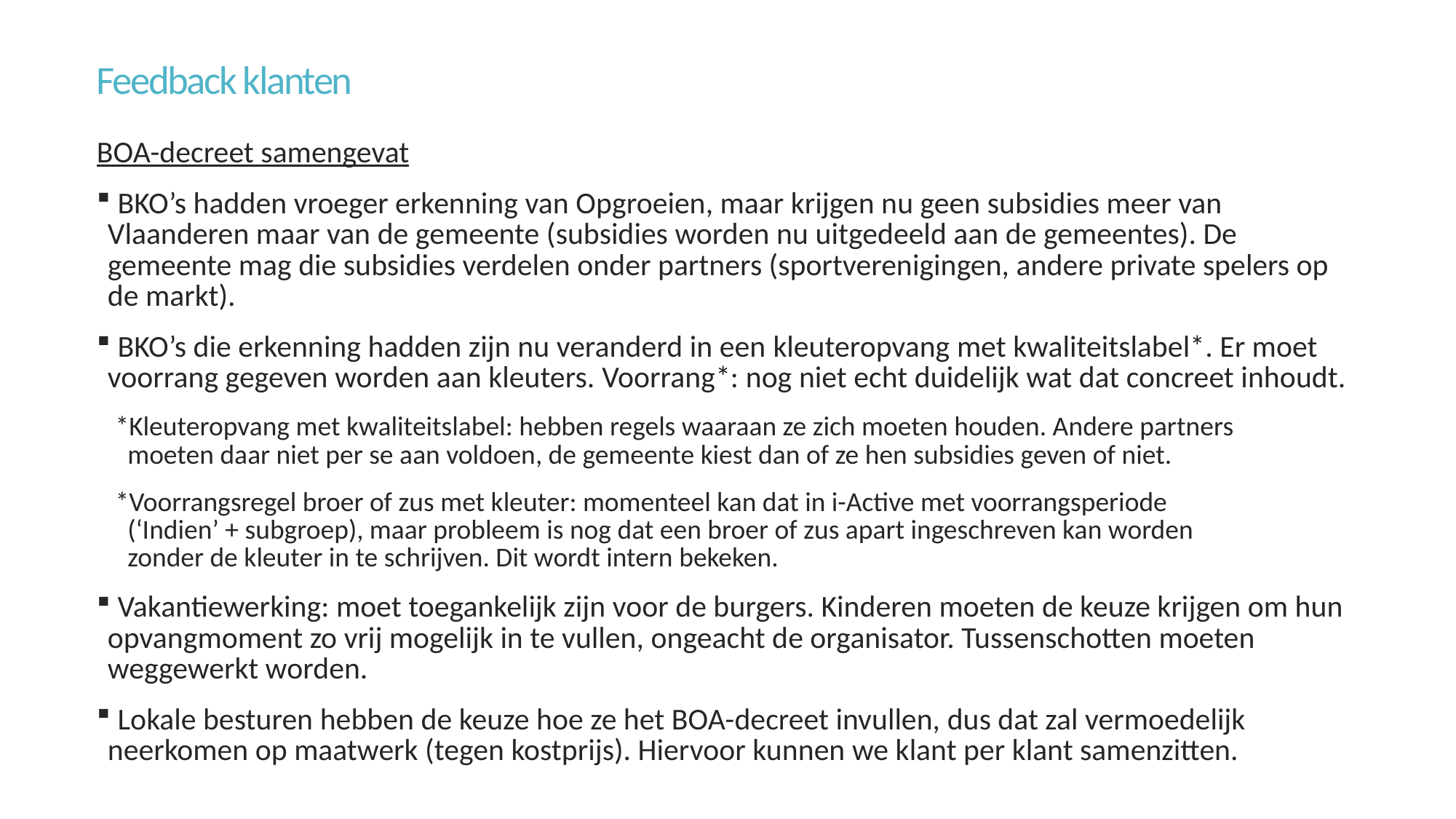

# Feedback klanten
BOA-decreet samengevat
 BKO’s hadden vroeger erkenning van Opgroeien, maar krijgen nu geen subsidies meer van Vlaanderen maar van de gemeente (subsidies worden nu uitgedeeld aan de gemeentes). De gemeente mag die subsidies verdelen onder partners (sportverenigingen, andere private spelers op de markt).
 BKO’s die erkenning hadden zijn nu veranderd in een kleuteropvang met kwaliteitslabel*. Er moet voorrang gegeven worden aan kleuters. Voorrang*: nog niet echt duidelijk wat dat concreet inhoudt.
   *Kleuteropvang met kwaliteitslabel: hebben regels waaraan ze zich moeten houden. Andere partners
     moeten daar niet per se aan voldoen, de gemeente kiest dan of ze hen subsidies geven of niet.
   *Voorrangsregel broer of zus met kleuter: momenteel kan dat in i-Active met voorrangsperiode
     (‘Indien’ + subgroep), maar probleem is nog dat een broer of zus apart ingeschreven kan worden
     zonder de kleuter in te schrijven. Dit wordt intern bekeken.
 Vakantiewerking: moet toegankelijk zijn voor de burgers. Kinderen moeten de keuze krijgen om hun opvangmoment zo vrij mogelijk in te vullen, ongeacht de organisator. Tussenschotten moeten weggewerkt worden.
 Lokale besturen hebben de keuze hoe ze het BOA-decreet invullen, dus dat zal vermoedelijk neerkomen op maatwerk (tegen kostprijs). Hiervoor kunnen we klant per klant samenzitten.